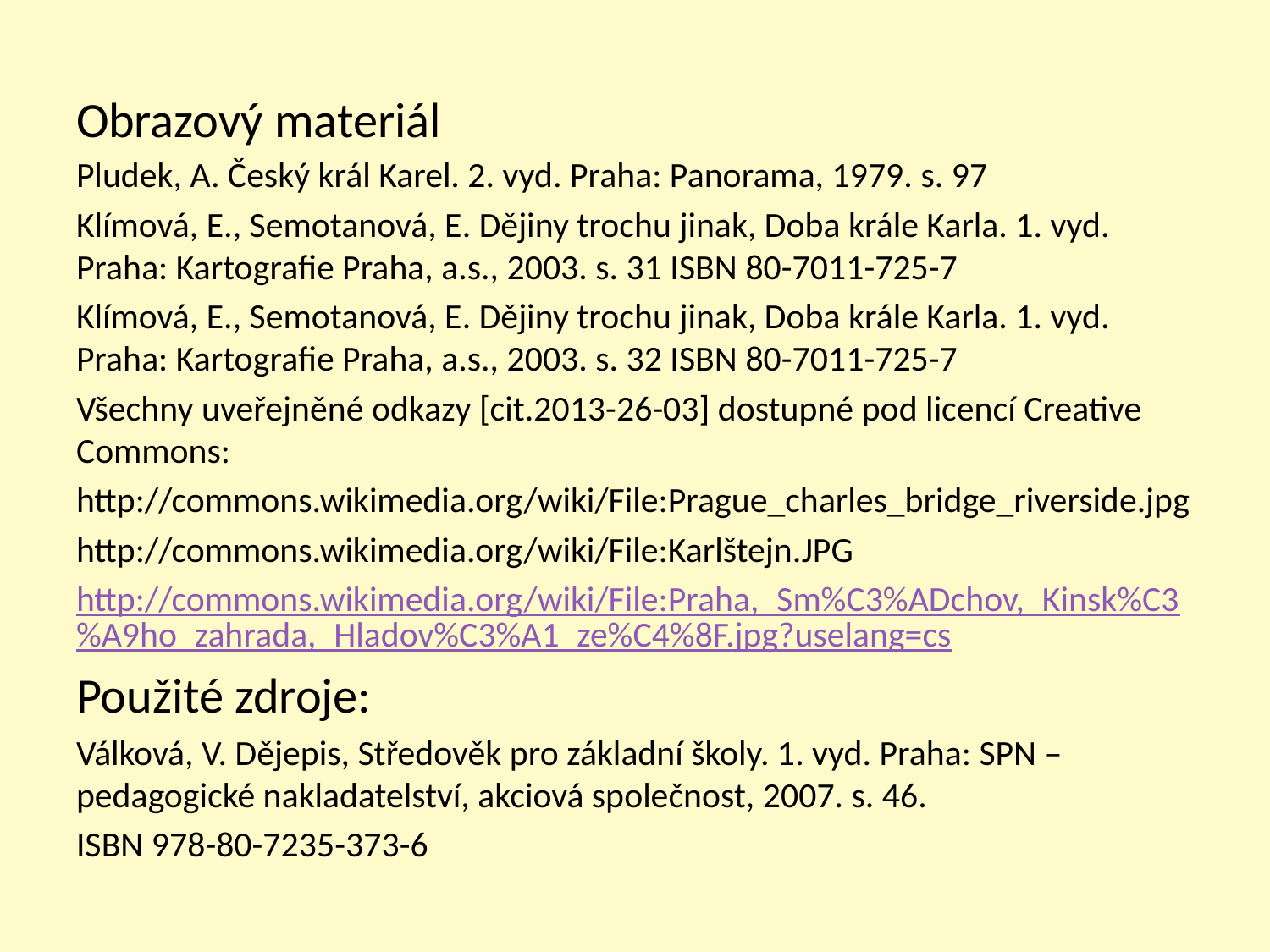

# Obrazový materiál
Pludek, A. Český král Karel. 2. vyd. Praha: Panorama, 1979. s. 97
Klímová, E., Semotanová, E. Dějiny trochu jinak, Doba krále Karla. 1. vyd. Praha: Kartografie Praha, a.s., 2003. s. 31 ISBN 80-7011-725-7
Klímová, E., Semotanová, E. Dějiny trochu jinak, Doba krále Karla. 1. vyd. Praha: Kartografie Praha, a.s., 2003. s. 32 ISBN 80-7011-725-7
Všechny uveřejněné odkazy [cit.2013-26-03] dostupné pod licencí Creative Commons:
http://commons.wikimedia.org/wiki/File:Prague_charles_bridge_riverside.jpg
http://commons.wikimedia.org/wiki/File:Karlštejn.JPG
http://commons.wikimedia.org/wiki/File:Praha,_Sm%C3%ADchov,_Kinsk%C3%A9ho_zahrada,_Hladov%C3%A1_ze%C4%8F.jpg?uselang=cs
Použité zdroje:
Válková, V. Dějepis, Středověk pro základní školy. 1. vyd. Praha: SPN – pedagogické nakladatelství, akciová společnost, 2007. s. 46.
ISBN 978-80-7235-373-6